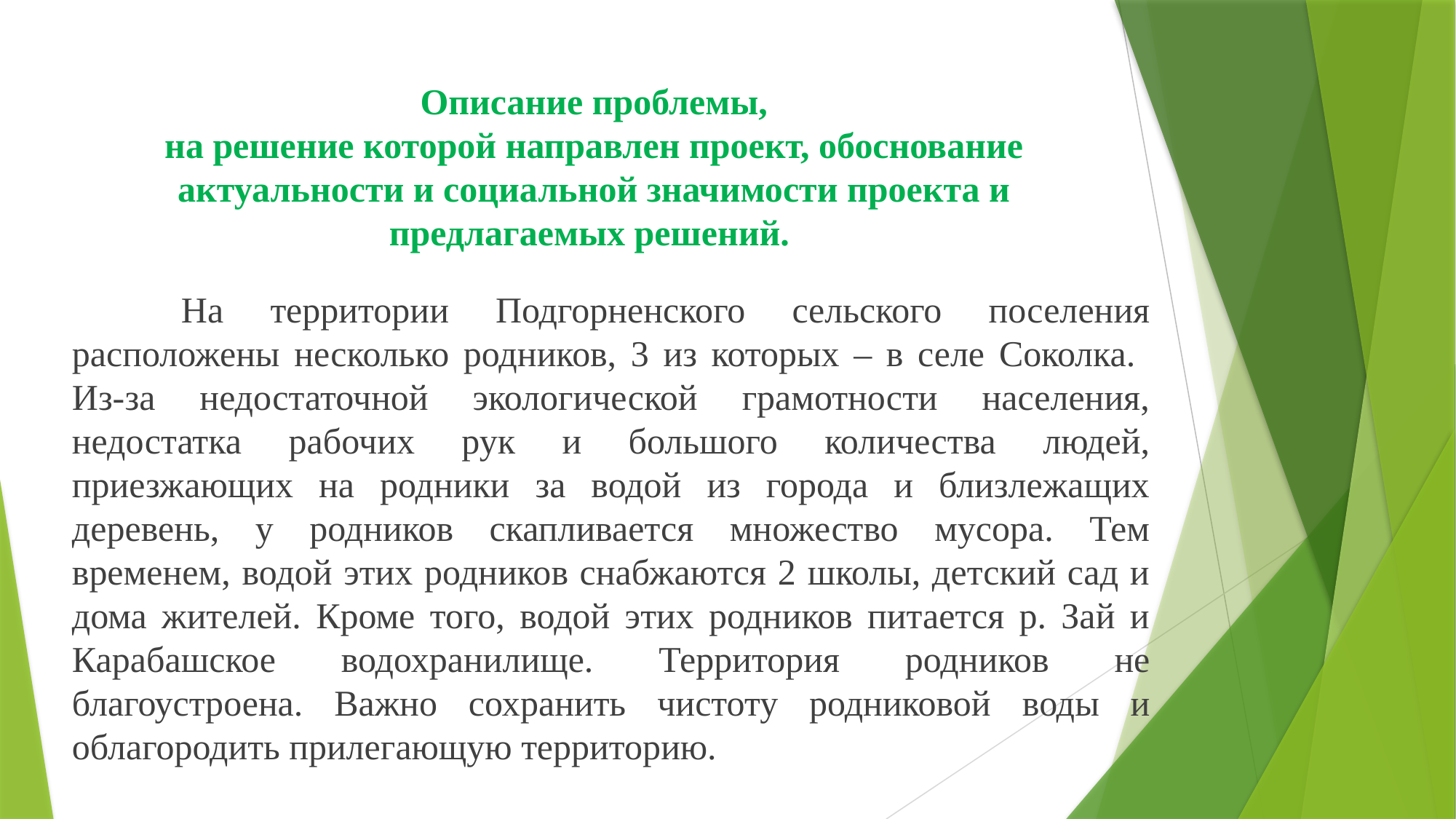

# Описание проблемы, на решение которой направлен проект, обоснование актуальности и социальной значимости проекта и предлагаемых решений.
	На территории Подгорненского сельского поселения расположены несколько родников, 3 из которых – в селе Соколка.  Из-за недостаточной экологической грамотности населения, недостатка рабочих рук и большого количества людей, приезжающих на родники за водой из города и близлежащих деревень, у родников скапливается множество мусора. Тем временем, водой этих родников снабжаются 2 школы, детский сад и дома жителей. Кроме того, водой этих родников питается р. Зай и Карабашское водохранилище. Территория родников не благоустроена. Важно сохранить чистоту родниковой воды и облагородить прилегающую территорию.